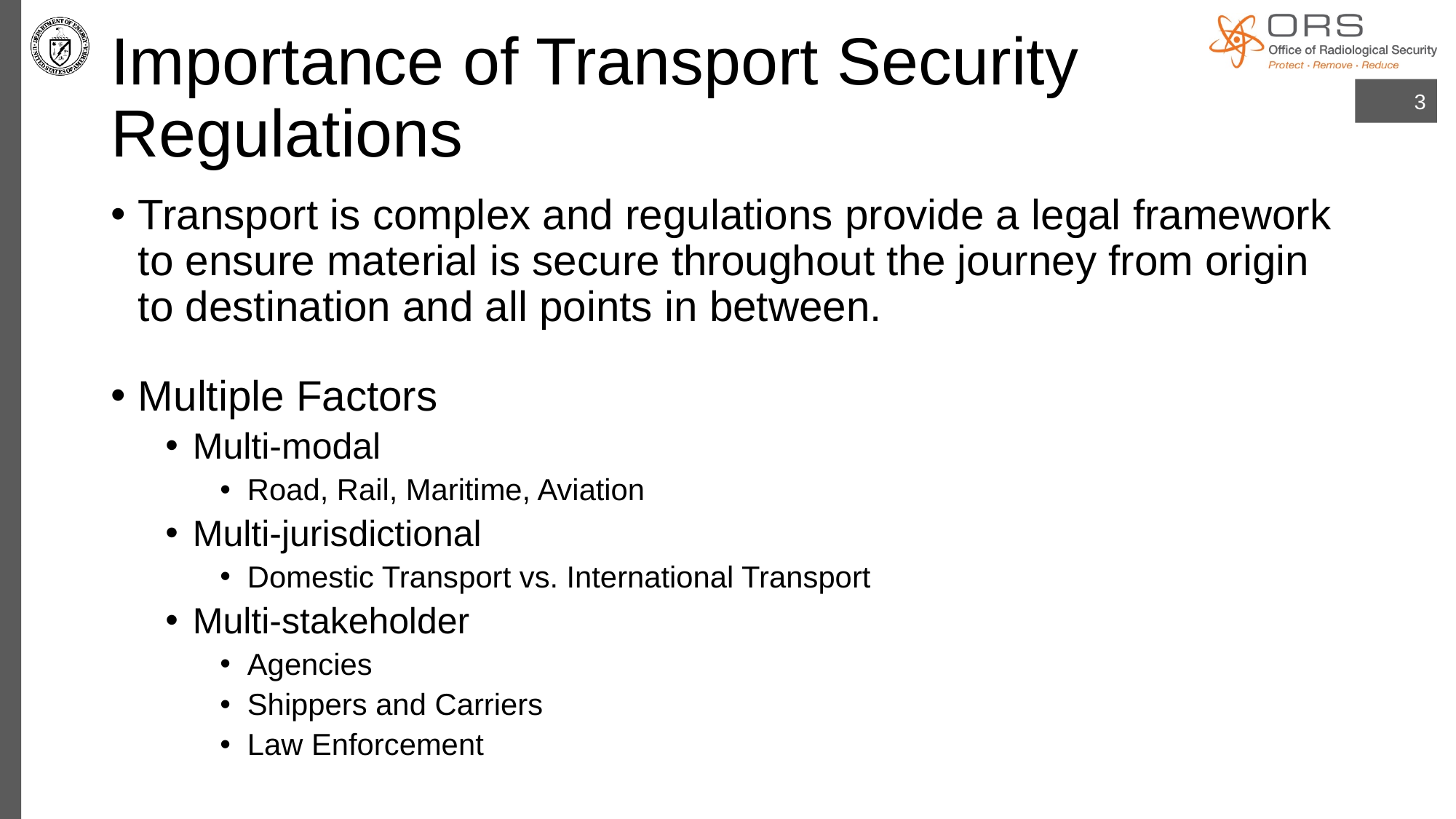

# Importance of Transport Security Regulations
3
Transport is complex and regulations provide a legal framework to ensure material is secure throughout the journey from origin to destination and all points in between.

Multiple Factors
Multi-modal
Road, Rail, Maritime, Aviation
Multi-jurisdictional
Domestic Transport vs. International Transport
Multi-stakeholder
Agencies
Shippers and Carriers
Law Enforcement